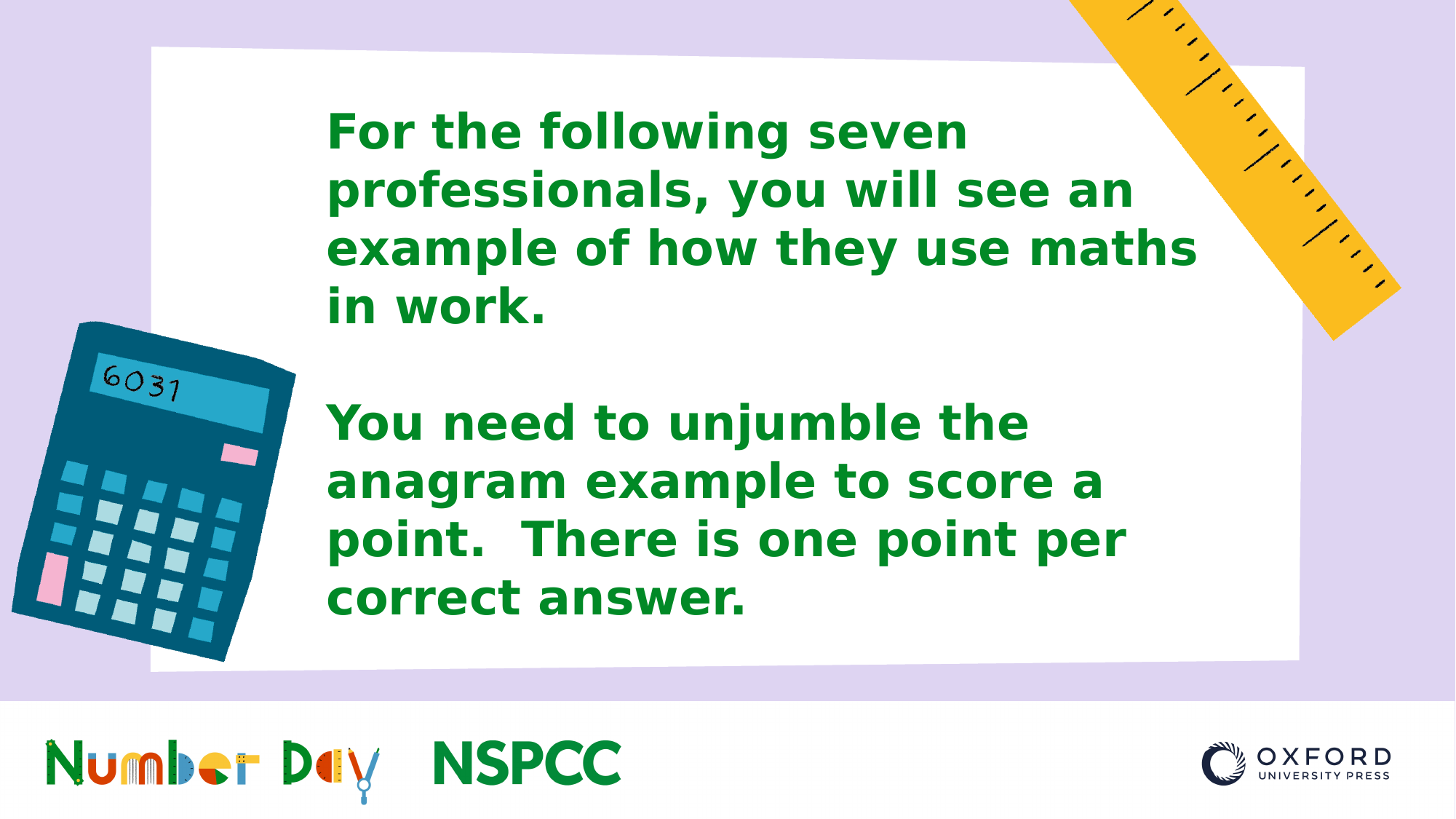

For the following seven professionals, you will see an example of how they use maths in work.

You need to unjumble the anagram example to score a point.  There is one point per correct answer.